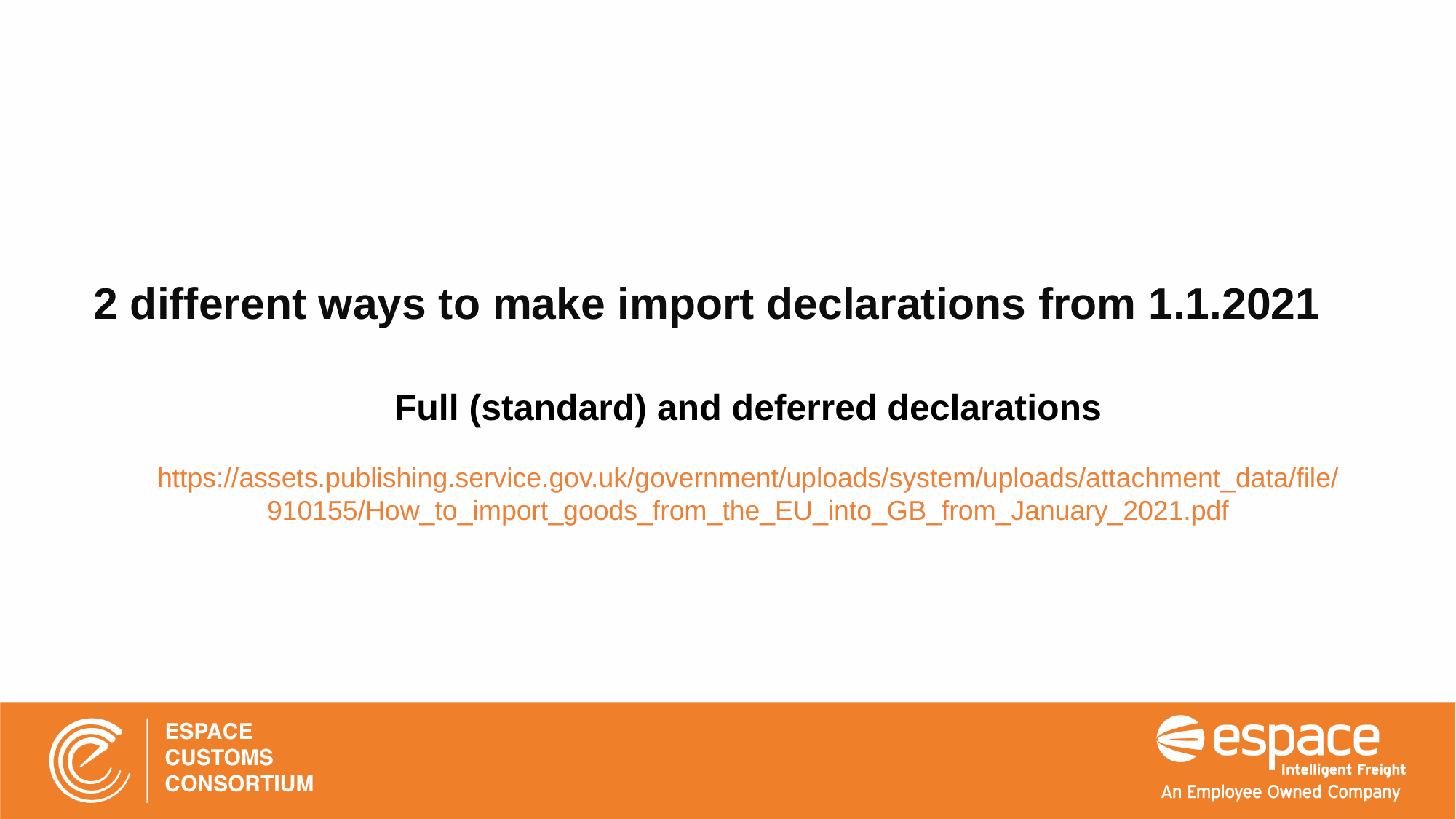

# 2 different ways to make import declarations from 1.1.2021
Full (standard) and deferred declarations

https://assets.publishing.service.gov.uk/government/uploads/system/uploads/attachment_data/file/910155/How_to_import_goods_from_the_EU_into_GB_from_January_2021.pdf